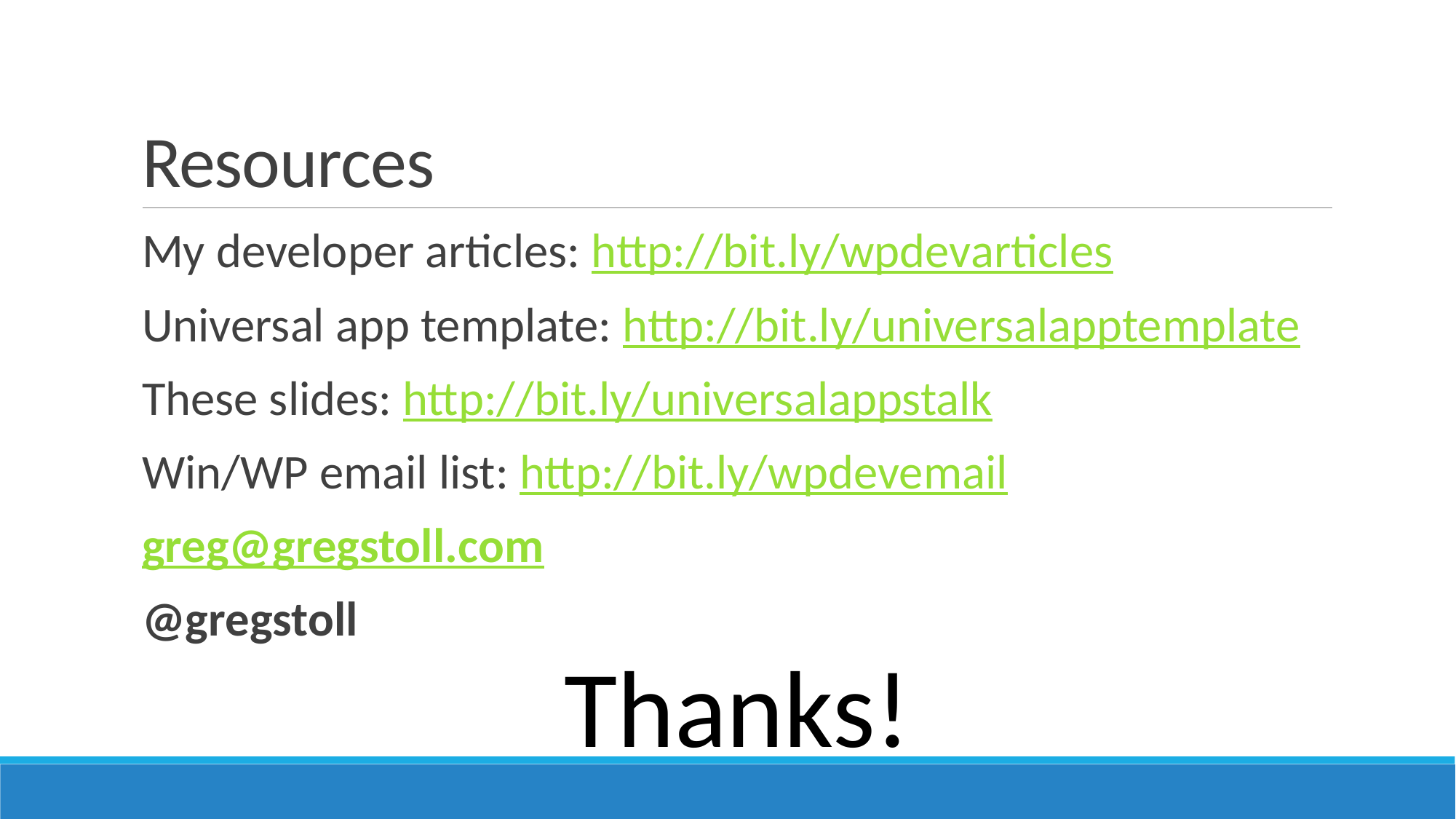

# Resources
My developer articles: http://bit.ly/wpdevarticles
Universal app template: http://bit.ly/universalapptemplate
These slides: http://bit.ly/universalappstalk
Win/WP email list: http://bit.ly/wpdevemail
greg@gregstoll.com
@gregstoll
Thanks!